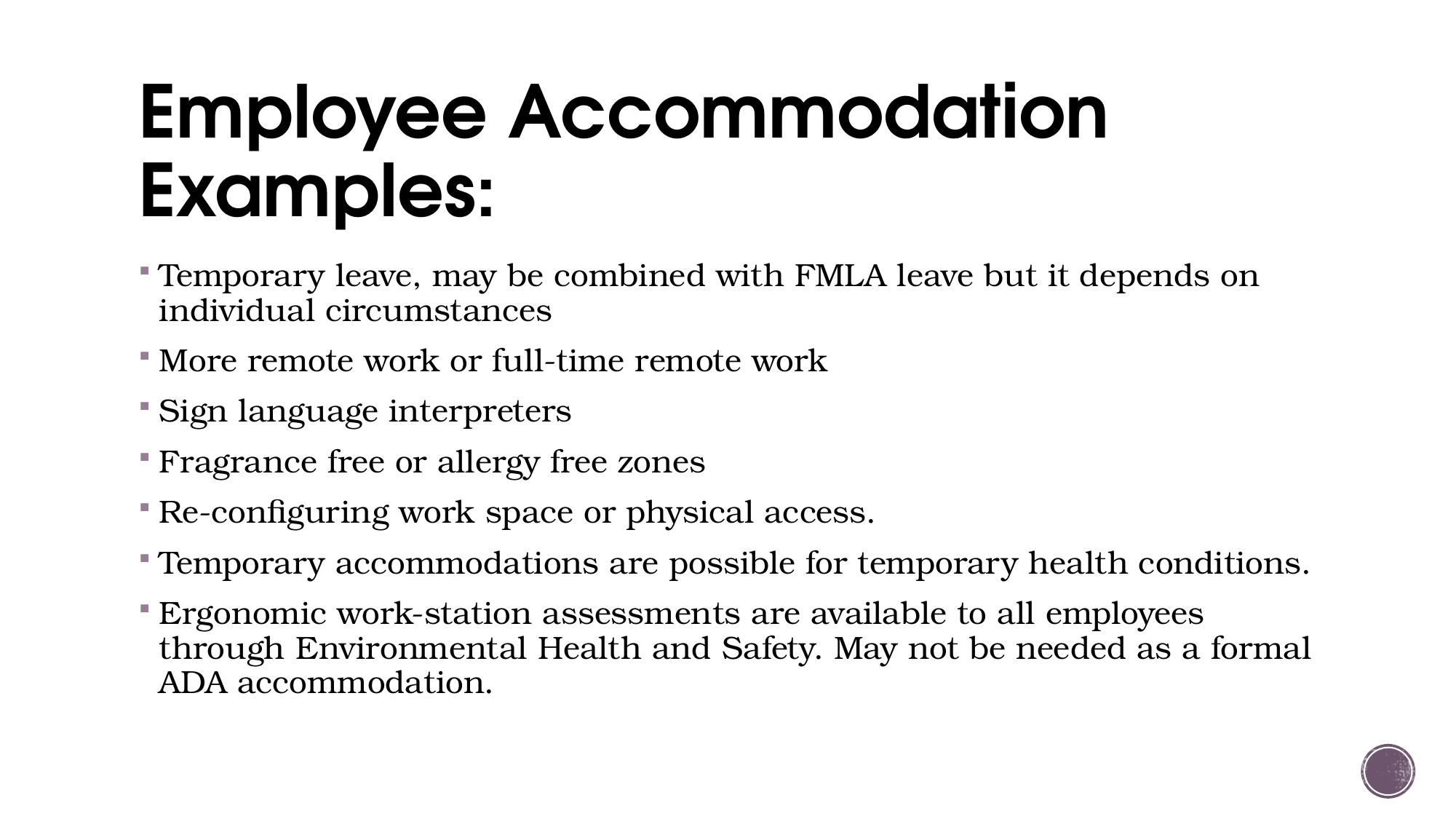

# Employee Accommodation Examples:
Temporary leave, may be combined with FMLA leave but it depends on individual circumstances
More remote work or full-time remote work
Sign language interpreters
Fragrance free or allergy free zones
Re-configuring work space or physical access.
Temporary accommodations are possible for temporary health conditions.
Ergonomic work-station assessments are available to all employees through Environmental Health and Safety. May not be needed as a formal ADA accommodation.